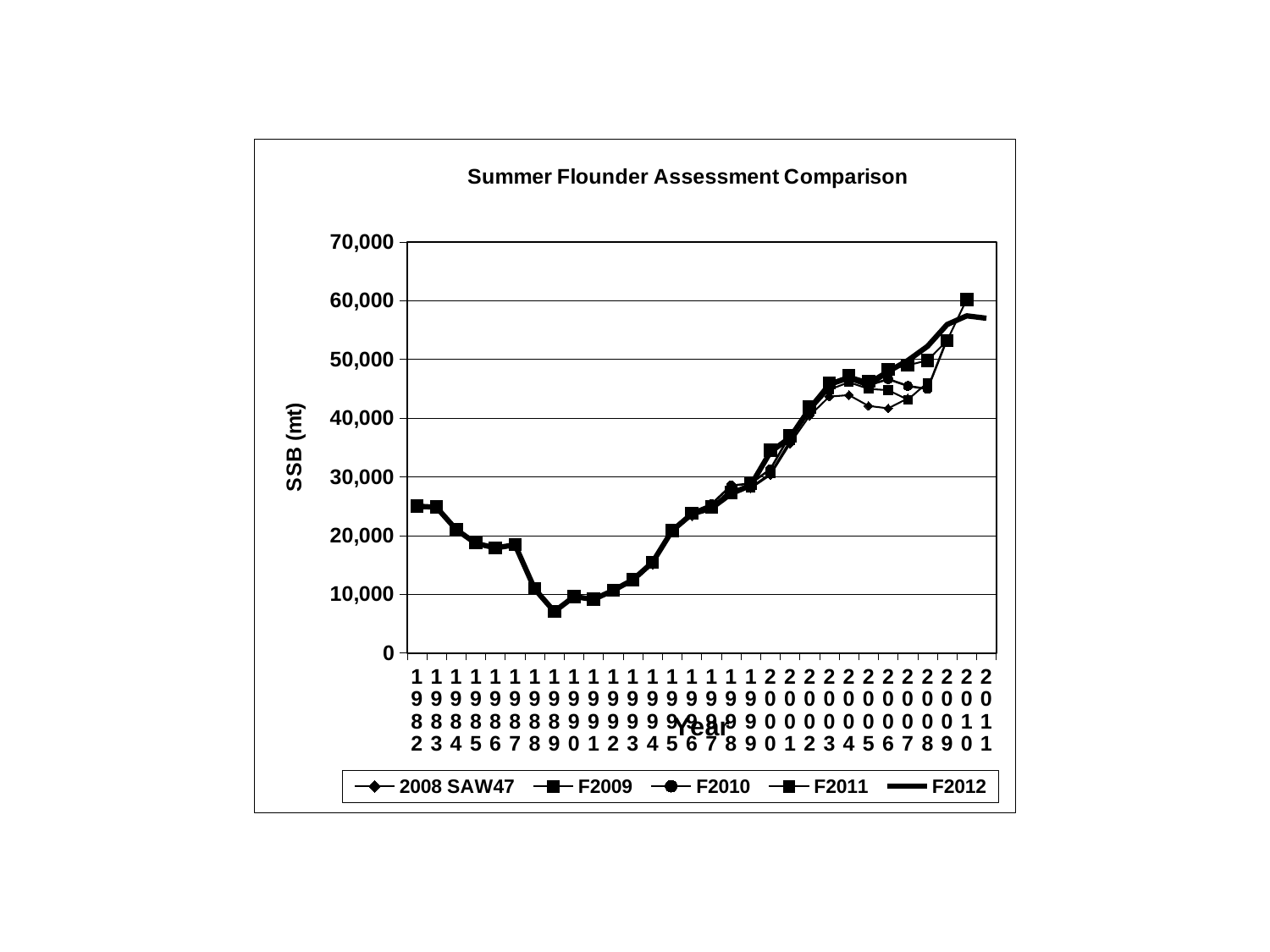

### Chart: Summer Flounder Assessment Comparison

| Category | 2008 SAW47 | F2009 | F2010 | F2011 | F2012 |
|---|---|---|---|---|---|
| 1982 | 24674.1 | 24645.1 | 24975.59999999997 | 25020.0 | 25005.8 |
| 1983 | 24637.2 | 24651.3 | 24854.4 | 24841.3 | 24812.9 |
| 1984 | 20983.9 | 21001.7 | 21120.1 | 21053.7 | 21029.3 |
| 1985 | 18724.4 | 18742.2 | 18862.09999999997 | 18797.3 | 18669.9 |
| 1986 | 17691.4 | 17713.2 | 17918.8 | 17899.4 | 17884.2 |
| 1987 | 18338.09999999997 | 18332.8 | 18458.3 | 18443.9 | 18402.0 |
| 1988 | 10860.9 | 10872.6 | 10965.0 | 10941.4 | 10897.4 |
| 1989 | 7016.68 | 7018.14 | 7100.270000000001 | 7069.320000000002 | 7040.0 |
| 1990 | 9576.140000000005 | 9585.39 | 9657.740000000009 | 9622.25 | 9589.0 |
| 1991 | 9151.69 | 9073.54 | 9168.78 | 9156.84 | 9134.7 |
| 1992 | 10535.6 | 10540.0 | 10666.1 | 10686.7 | 10653.2 |
| 1993 | 12098.5 | 12141.5 | 12323.3 | 12465.0 | 12470.5 |
| 1994 | 15053.4 | 15139.1 | 15327.4 | 15414.5 | 15431.1 |
| 1995 | 20670.9 | 20842.8 | 21104.9 | 20888.9 | 20835.09999999997 |
| 1996 | 23326.5 | 23515.4 | 23966.0 | 23800.4 | 23672.5 |
| 1997 | 24649.9 | 24817.0 | 25347.8 | 24838.4 | 24659.5 |
| 1998 | 27654.2 | 27937.9 | 28503.59999999997 | 27369.1 | 27129.7 |
| 1999 | 28054.4 | 28216.3 | 28851.1 | 28837.5 | 28559.7 |
| 2000 | 30320.6 | 30562.0 | 31315.5 | 34578.0 | 34234.7 |
| 2001 | 35650.5 | 36164.4 | 37096.7 | 37007.3 | 36660.8 |
| 2002 | 40412.0 | 41151.9 | 42092.3 | 41894.6 | 41548.3 |
| 2003 | 43672.8 | 44855.1 | 45869.0 | 46027.1 | 45748.8 |
| 2004 | 43932.2 | 46115.7 | 46841.4 | 47280.2 | 46854.8 |
| 2005 | 42080.6 | 44984.3 | 45607.9 | 46282.6 | 45674.1 |
| 2006 | 41671.3 | 44766.5 | 46643.8 | 48287.6 | 47942.6 |
| 2007 | 43363.2 | 43151.6 | 45491.2 | 49016.2 | 49827.6 |
| 2008 | None | 46029.4 | 44950.3 | 49830.3 | 52234.6 |
| 2009 | None | None | 53458.2 | 53211.3 | 55953.7 |
| 2010 | None | None | None | 60238.3 | 57427.3 |
| 2011 | None | None | None | None | 57020.4 |